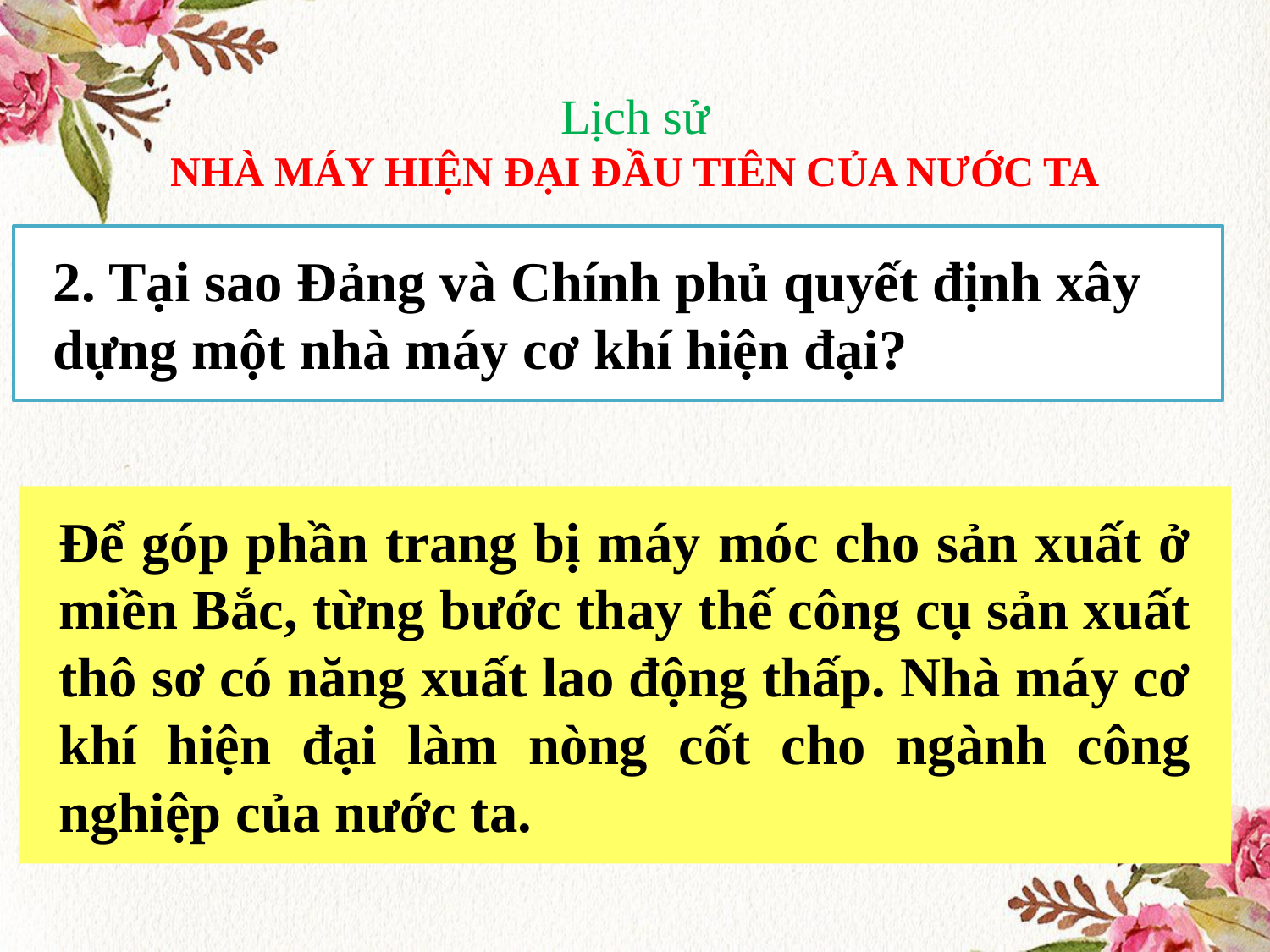

# Lịch sử NHÀ MÁY HIỆN ĐẠI ĐẦU TIÊN CỦA NƯỚC TA
2. Tại sao Đảng và Chính phủ quyết định xây dựng một nhà máy cơ khí hiện đại?
Để góp phần trang bị máy móc cho sản xuất ở miền Bắc, từng bước thay thế công cụ sản xuất thô sơ có năng xuất lao động thấp. Nhà máy cơ khí hiện đại làm nòng cốt cho ngành công nghiệp của nước ta.